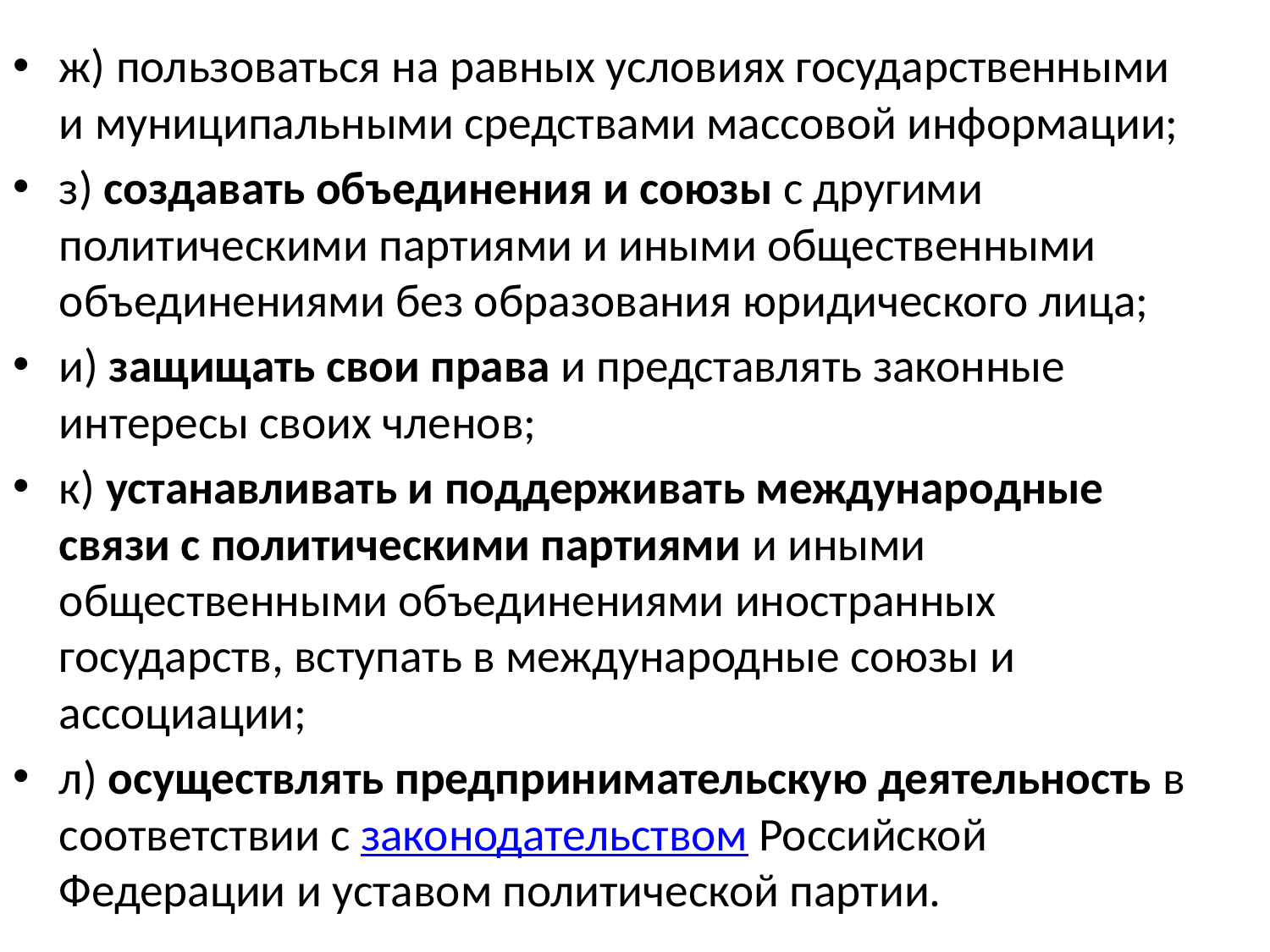

ж) пользоваться на равных условиях государственными и муниципальными средствами массовой информации;
з) создавать объединения и союзы с другими политическими партиями и иными общественными объединениями без образования юридического лица;
и) защищать свои права и представлять законные интересы своих членов;
к) устанавливать и поддерживать международные связи с политическими партиями и иными общественными объединениями иностранных государств, вступать в международные союзы и ассоциации;
л) осуществлять предпринимательскую деятельность в соответствии с законодательством Российской Федерации и уставом политической партии.